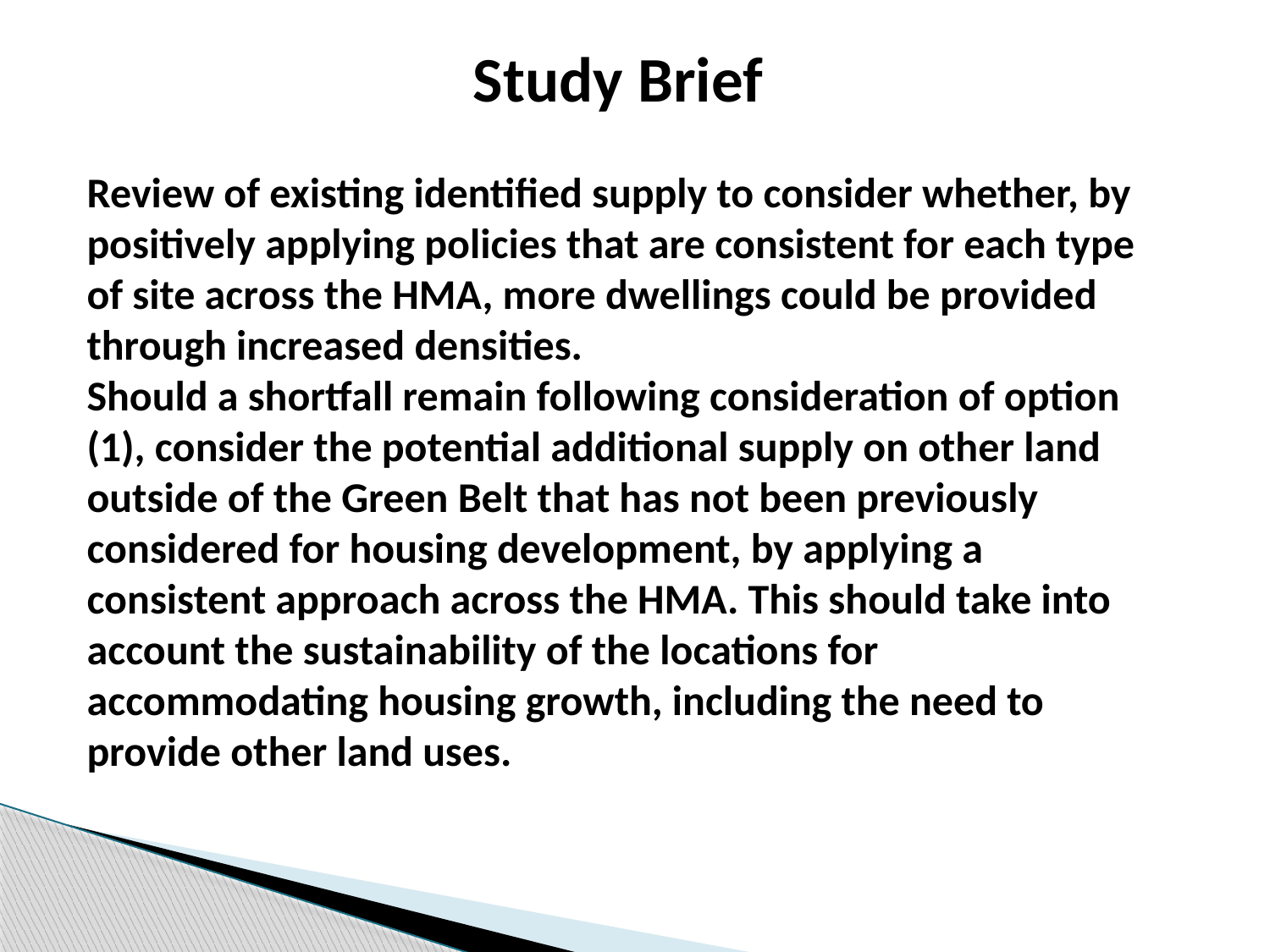

Study Brief

Review of existing identified supply to consider whether, by positively applying policies that are consistent for each type of site across the HMA, more dwellings could be provided through increased densities.
Should a shortfall remain following consideration of option (1), consider the potential additional supply on other land outside of the Green Belt that has not been previously considered for housing development, by applying a consistent approach across the HMA. This should take into account the sustainability of the locations for accommodating housing growth, including the need to provide other land uses.